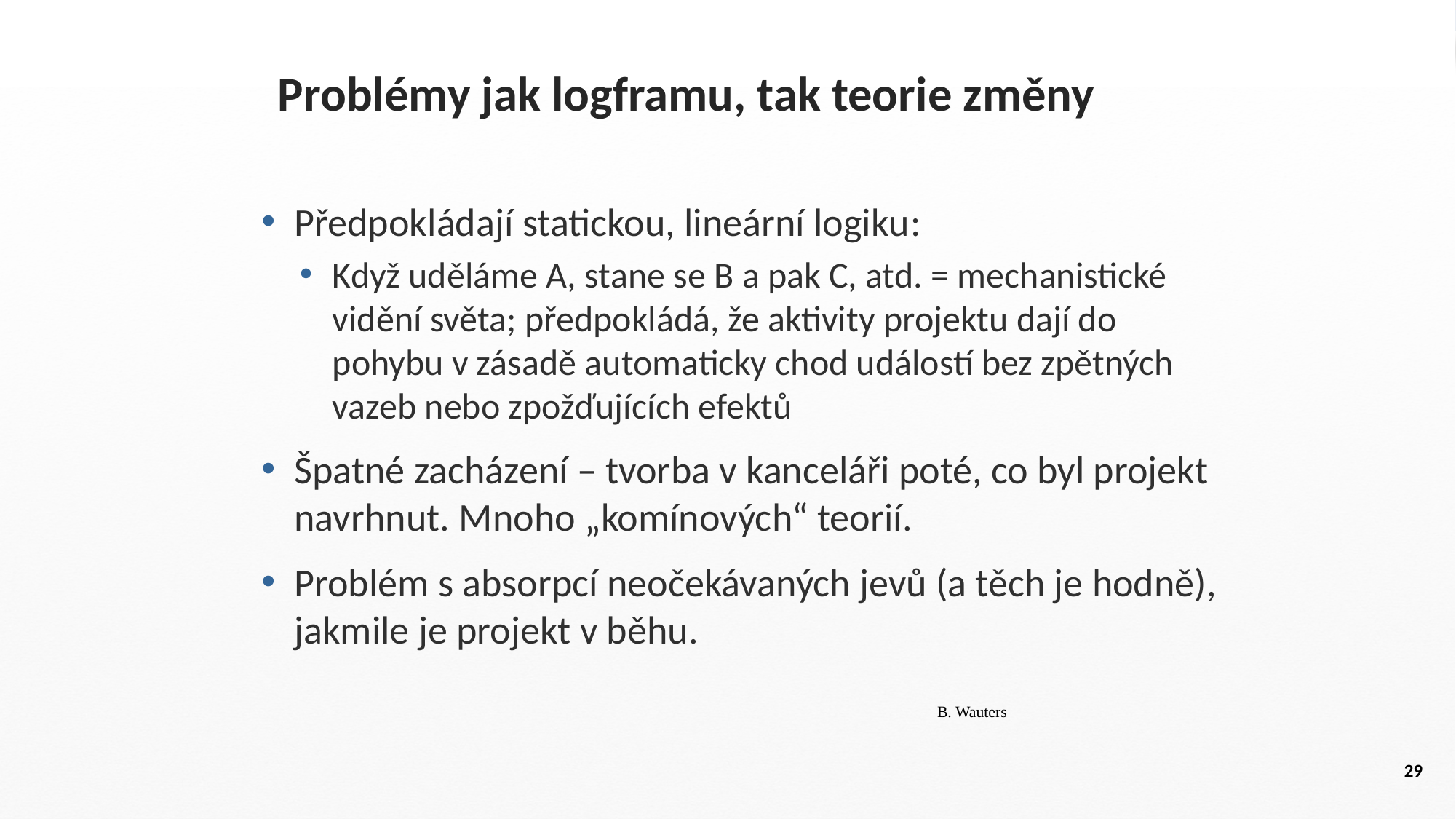

# Problémy jak logframu, tak teorie změny
Předpokládají statickou, lineární logiku:
Když uděláme A, stane se B a pak C, atd. = mechanistické vidění světa; předpokládá, že aktivity projektu dají do pohybu v zásadě automaticky chod událostí bez zpětných vazeb nebo zpožďujících efektů
Špatné zacházení – tvorba v kanceláři poté, co byl projekt navrhnut. Mnoho „komínových“ teorií.
Problém s absorpcí neočekávaných jevů (a těch je hodně), jakmile je projekt v běhu.
B. Wauters
29